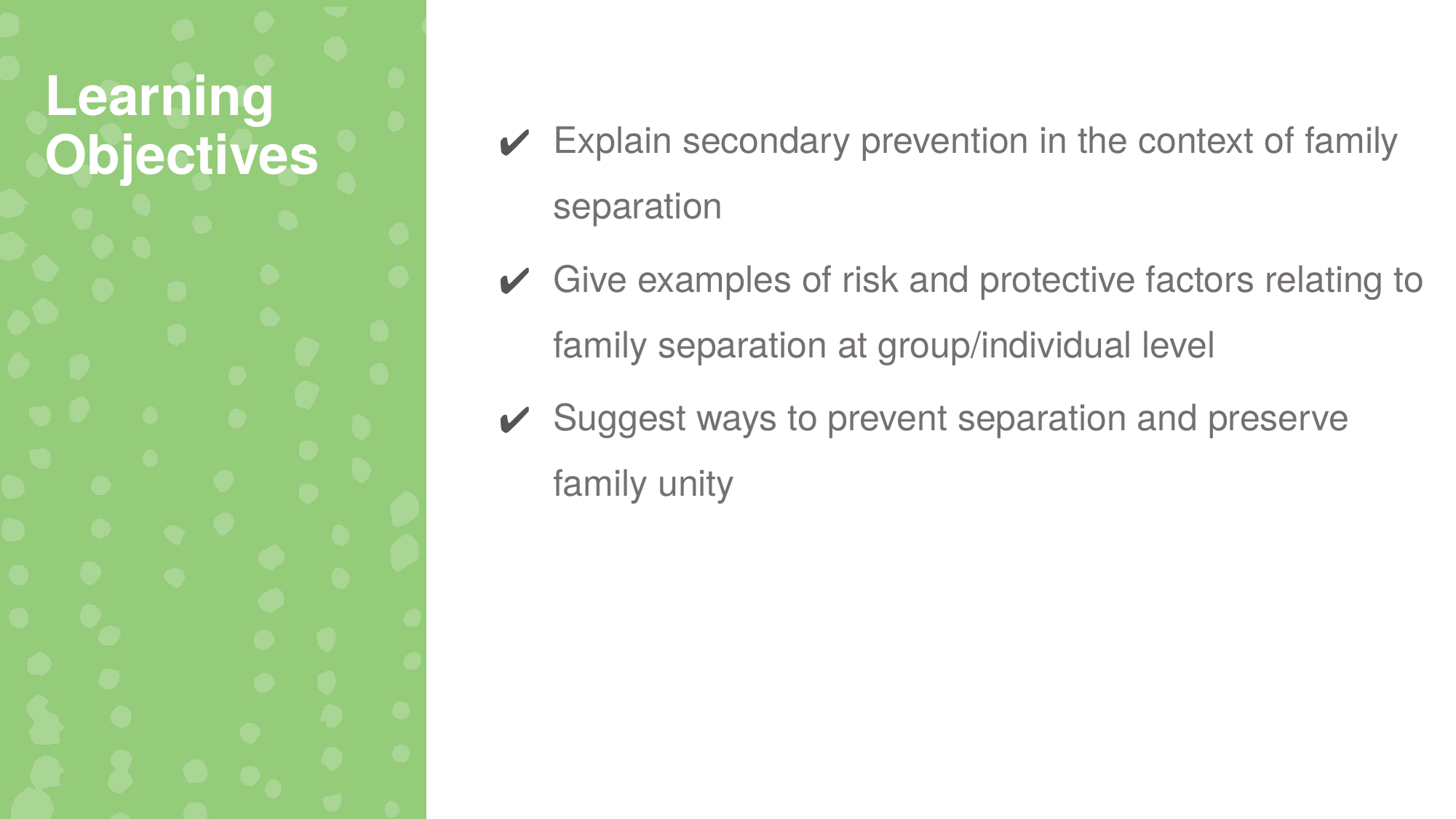

Learning Objectives
Explain secondary prevention in the context of family separation
Give examples of risk and protective factors relating to family separation at group/individual level
Suggest ways to prevent separation and preserve family unity